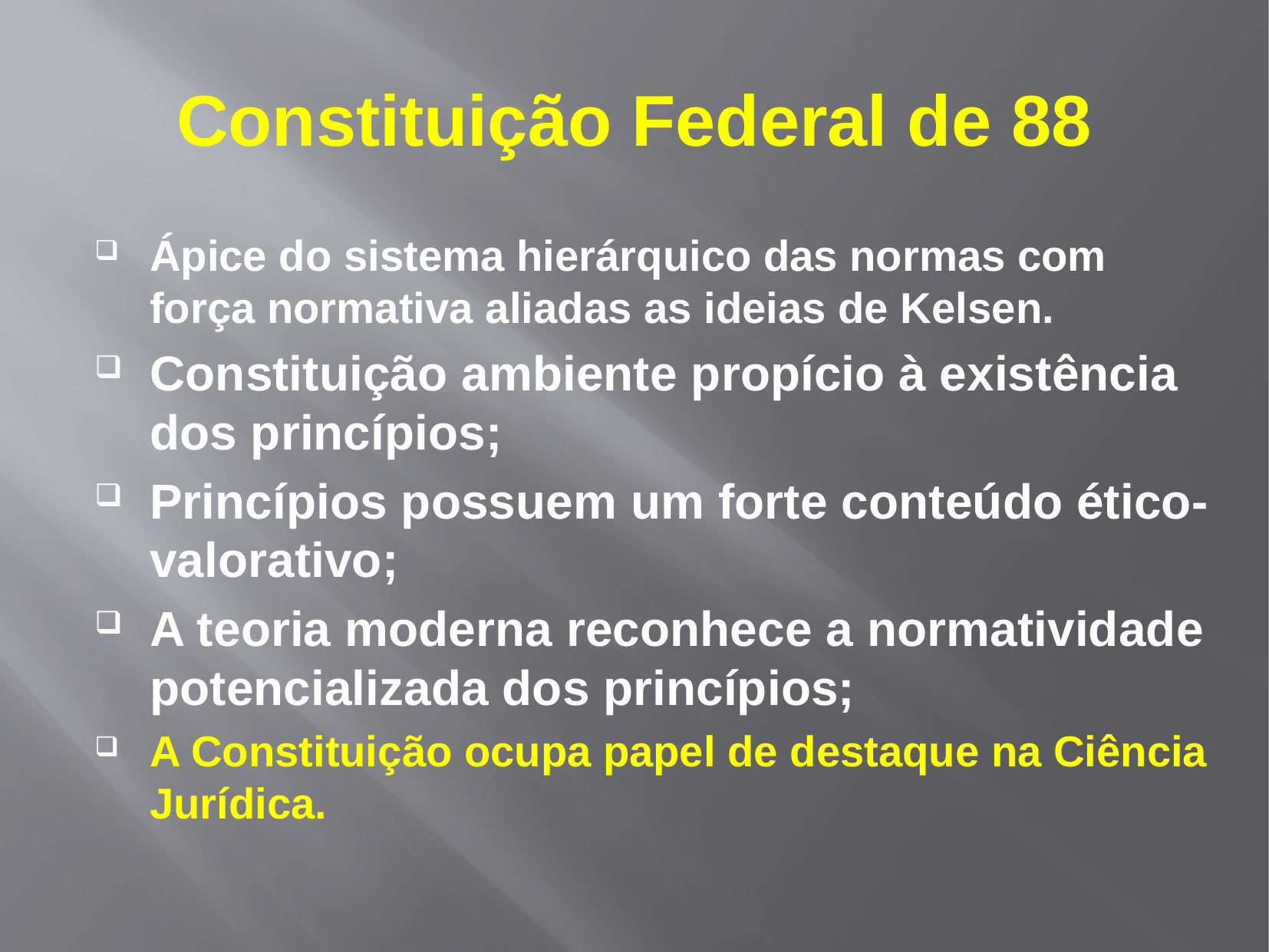

# Constituição Federal de 88
Ápice do sistema hierárquico das normas com força normativa aliadas as ideias de Kelsen.
Constituição ambiente propício à existência dos princípios;
Princípios possuem um forte conteúdo ético-valorativo;
A teoria moderna reconhece a normatividade potencializada dos princípios;
A Constituição ocupa papel de destaque na Ciência Jurídica.